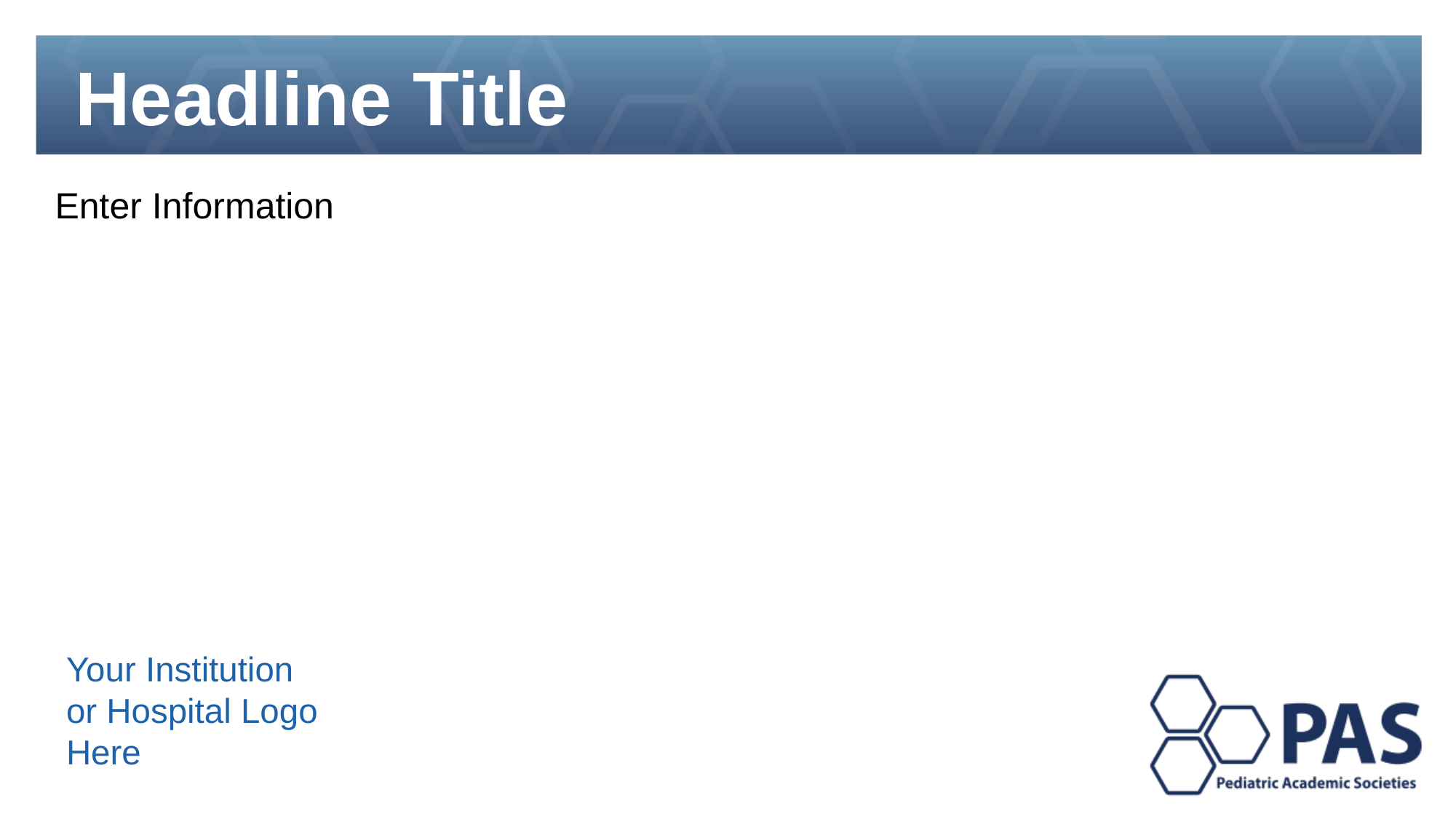

# Headline Title
Enter Information
Your Institution or Hospital Logo Here